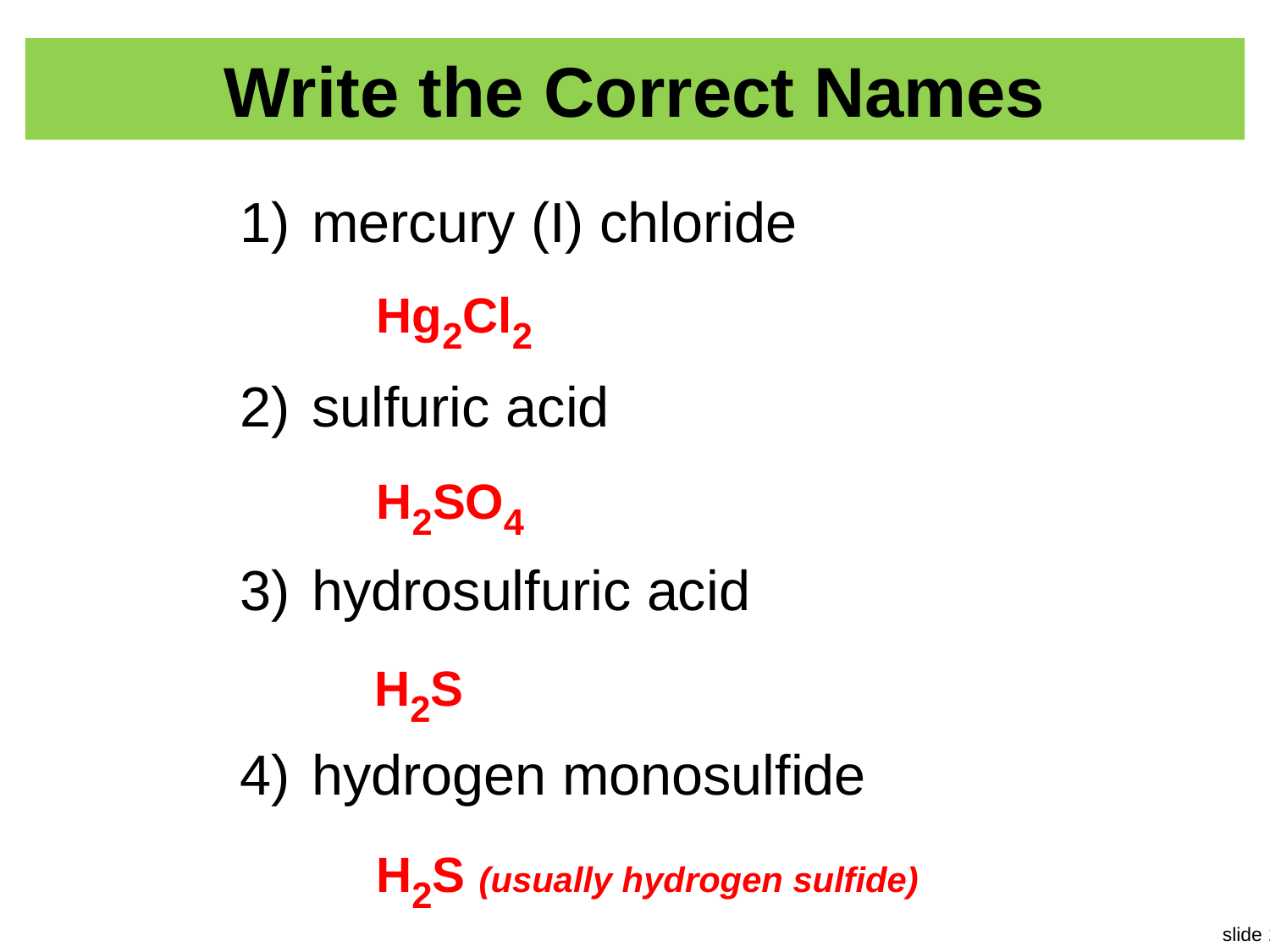

# Write the Correct Names
mercury (I) chloride
sulfuric acid
hydrosulfuric acid
hydrogen monosulfide

Hg2Cl2
H2SO4
H2S
H2S (usually hydrogen sulfide)